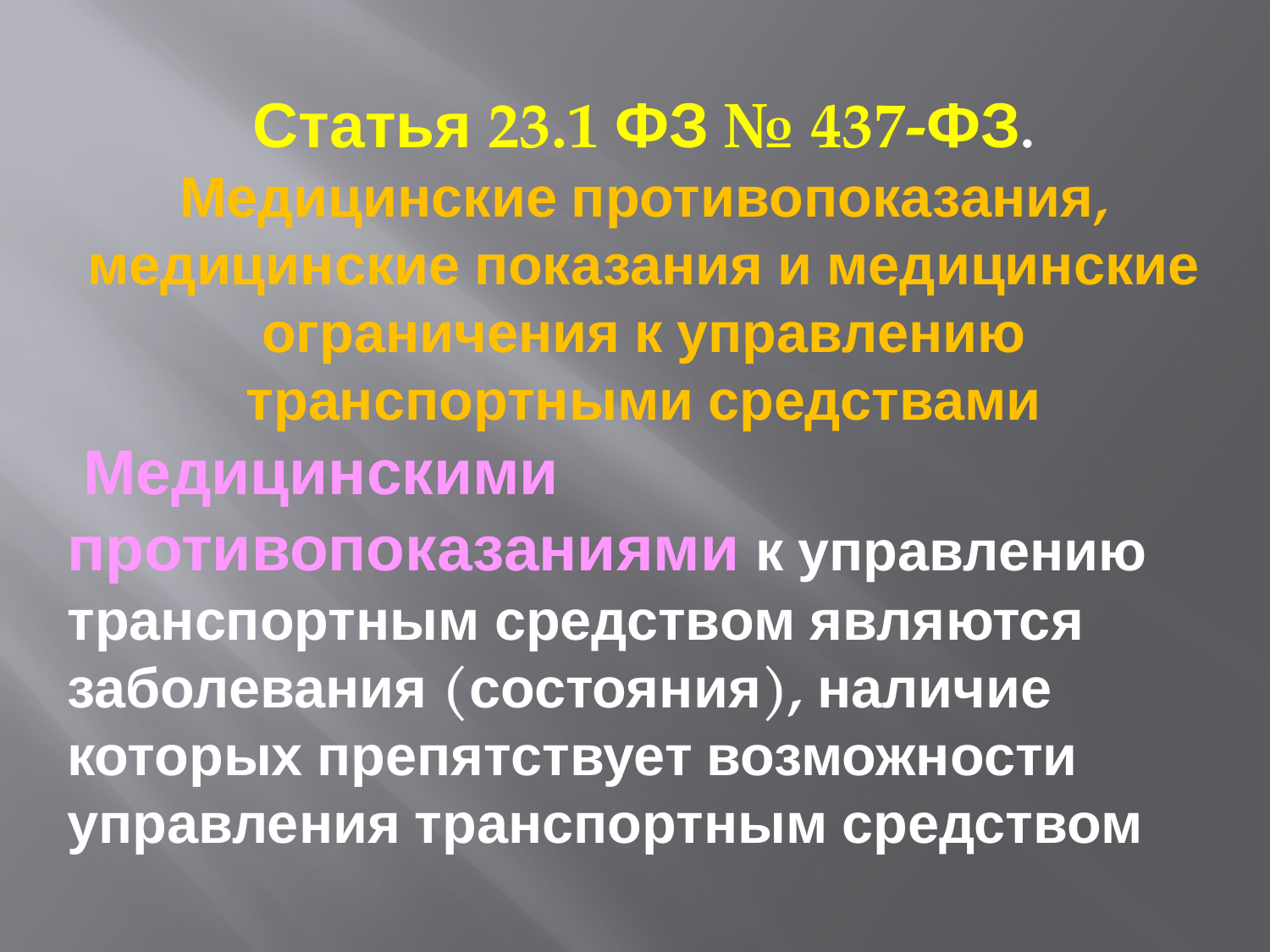

Статья 23.1 ФЗ № 437-ФЗ.
Медицинские противопоказания, медицинские показания и медицинские ограничения к управлению транспортными средствами
 Медицинскими противопоказаниями к управлению транспортным средством являются заболевания (состояния), наличие которых препятствует возможности управления транспортным средством